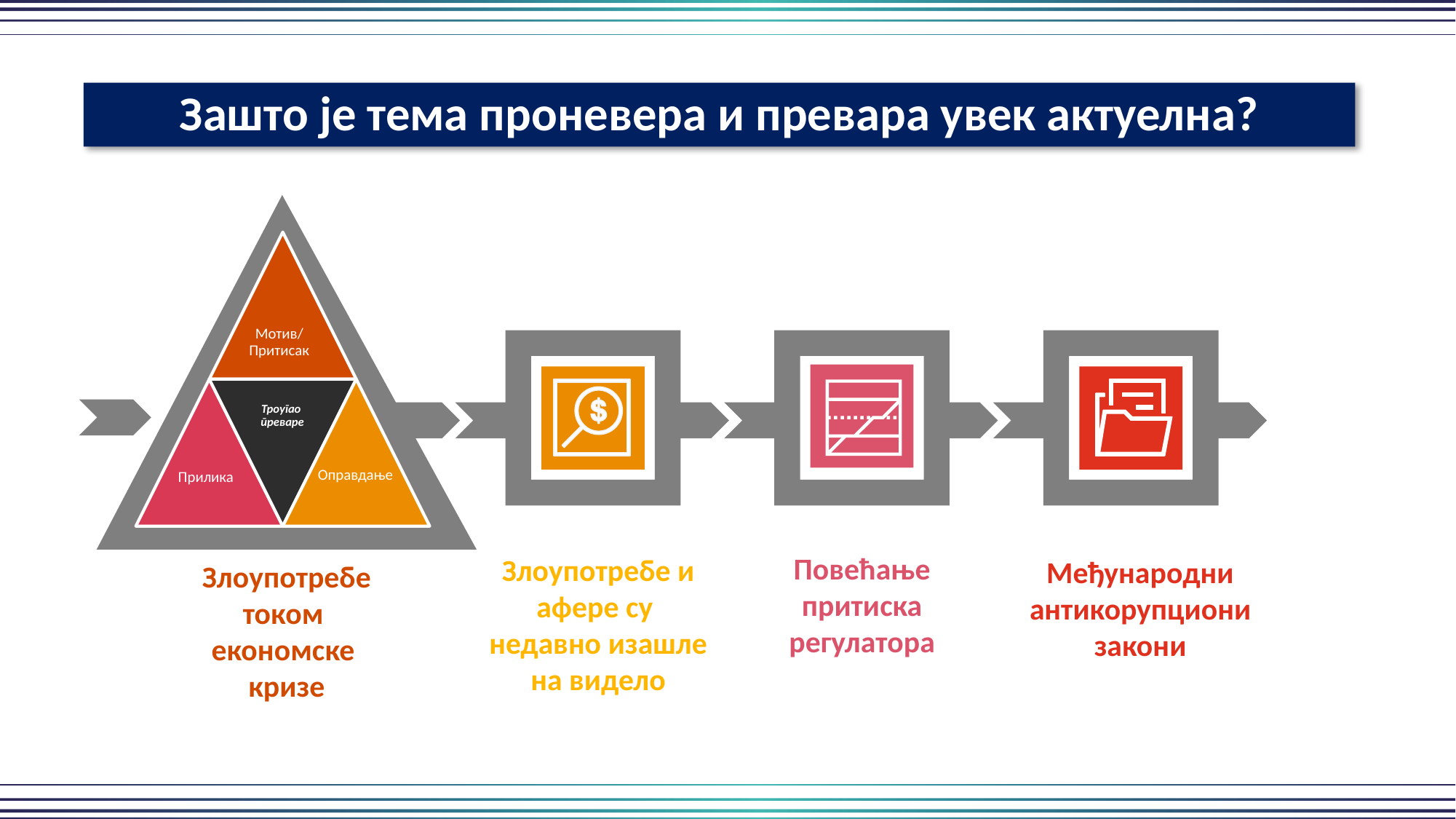

Зашто је тема проневера и превара увек актуелна?

Мотив/
Притисак

Прилика

Троугао
преваре

Оправдање

Злоупотребе и афере су
недавно изашле на видело
Повећање притиска регулатора
Међународни антикорупциони закони
Злоупотребе током
економске
кризе